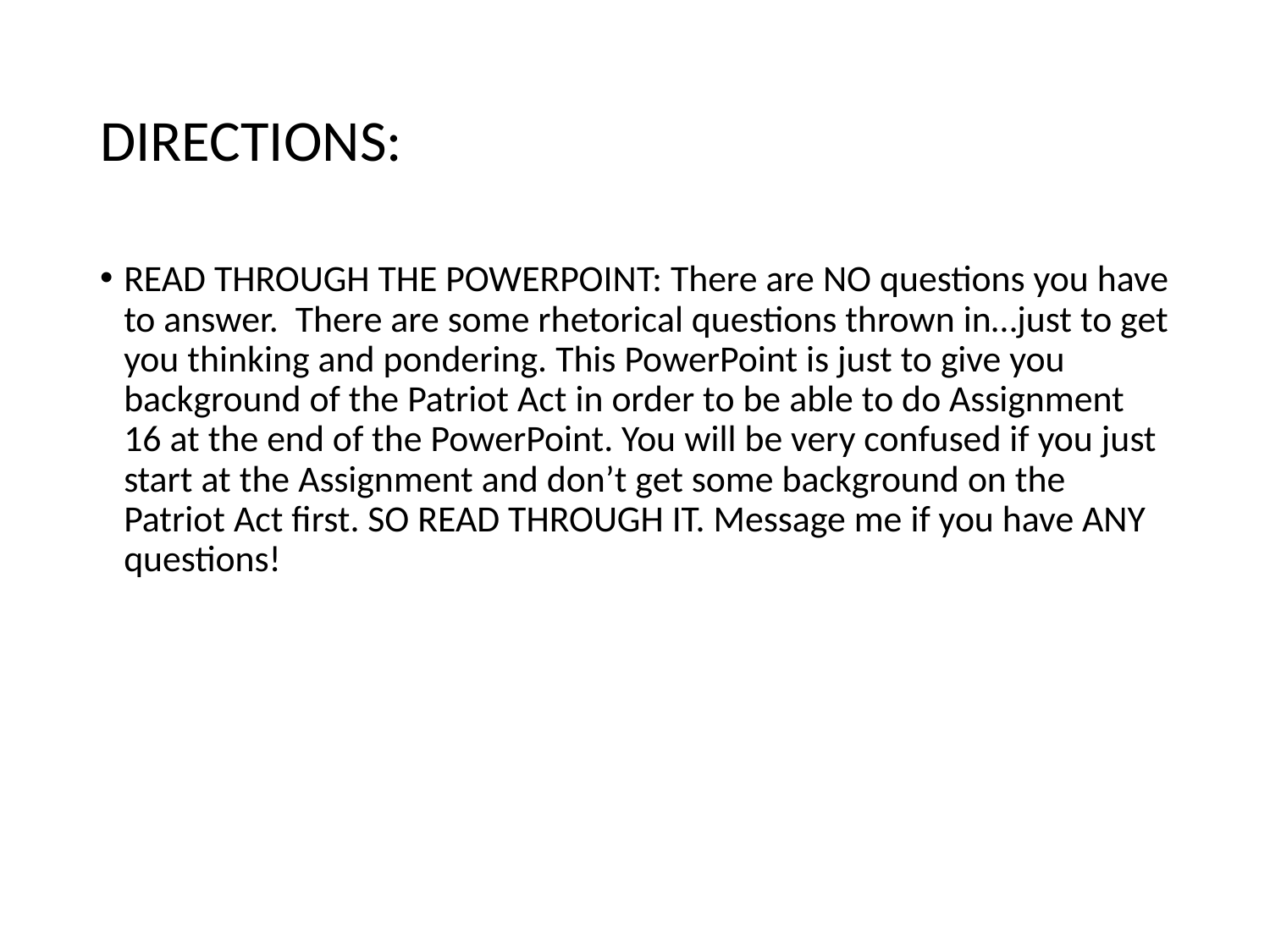

# DIRECTIONS:
READ THROUGH THE POWERPOINT: There are NO questions you have to answer.  There are some rhetorical questions thrown in…just to get you thinking and pondering. This PowerPoint is just to give you background of the Patriot Act in order to be able to do Assignment 16 at the end of the PowerPoint. You will be very confused if you just start at the Assignment and don’t get some background on the Patriot Act first. SO READ THROUGH IT. Message me if you have ANY questions!